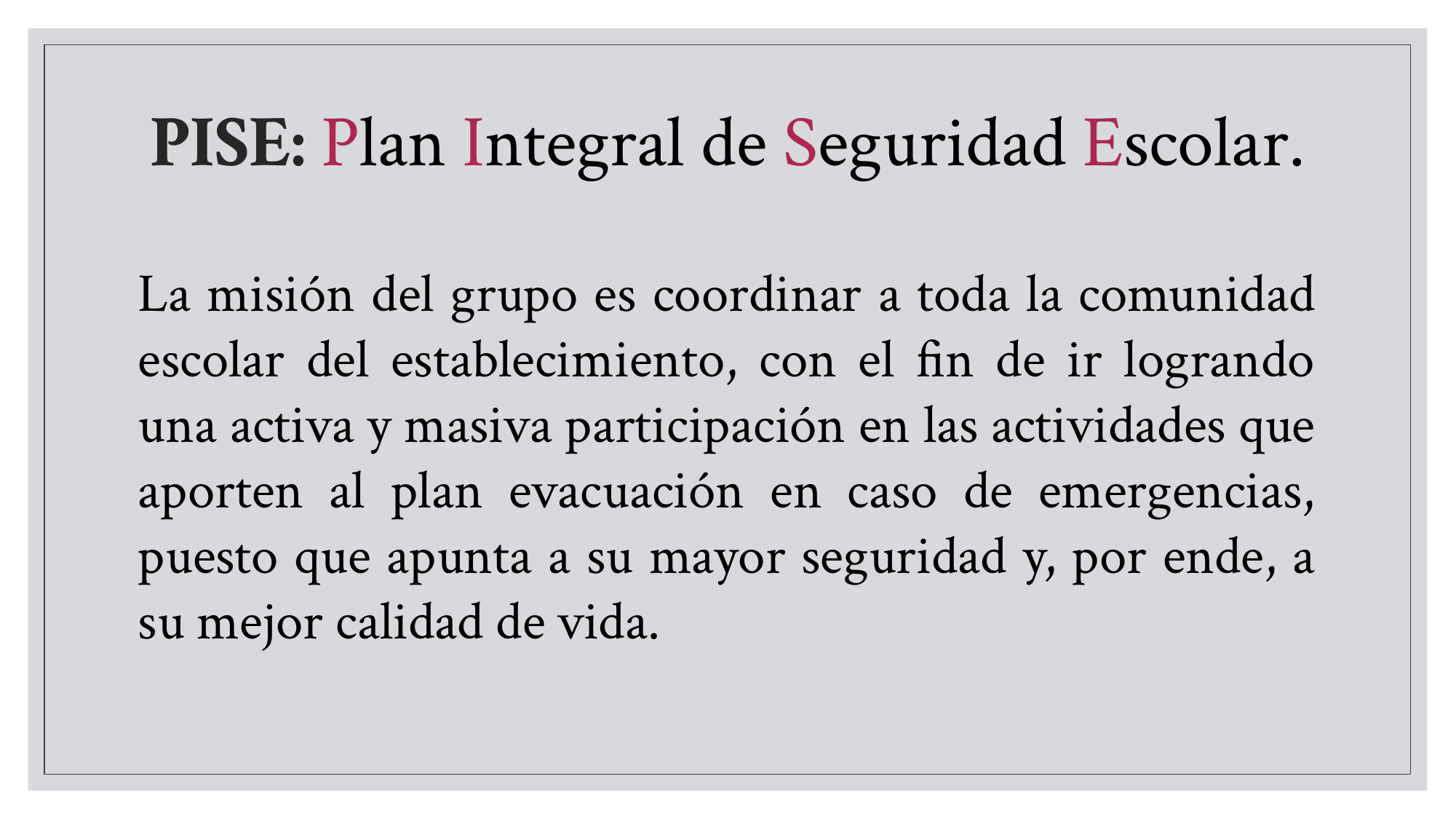

# PISE: Plan Integral de Seguridad Escolar.
La misión del grupo es coordinar a toda la comunidad escolar del establecimiento, con el fin de ir logrando una activa y masiva participación en las actividades que aporten al plan evacuación en caso de emergencias, puesto que apunta a su mayor seguridad y, por ende, a su mejor calidad de vida.